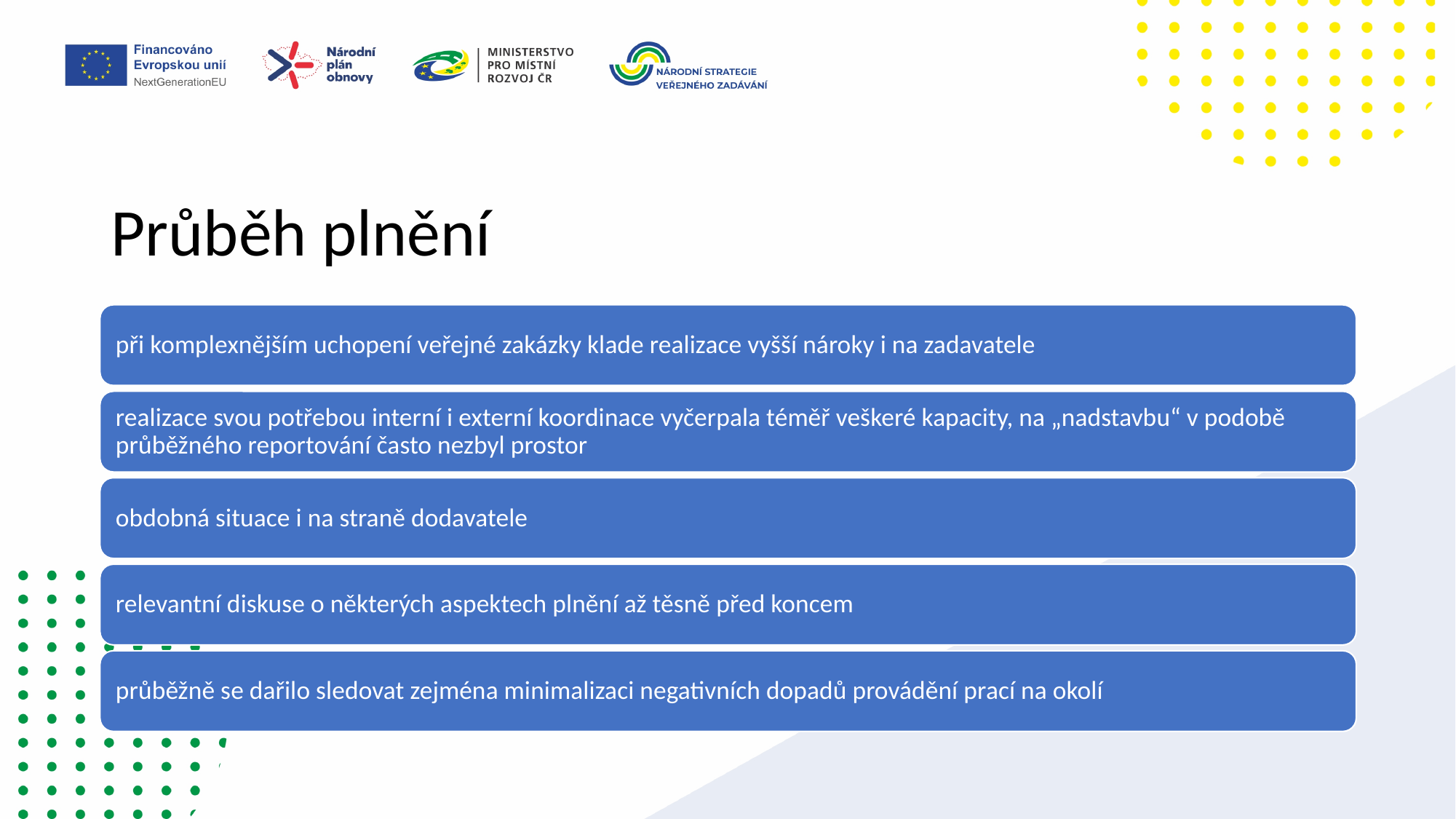

# Průběh plnění
při komplexnějším uchopení veřejné zakázky klade realizace vyšší nároky i na zadavatele
realizace svou potřebou interní i externí koordinace vyčerpala téměř veškeré kapacity, na „nadstavbu“ v podobě průběžného reportování často nezbyl prostor
obdobná situace i na straně dodavatele
relevantní diskuse o některých aspektech plnění až těsně před koncem
průběžně se dařilo sledovat zejména minimalizaci negativních dopadů provádění prací na okolí